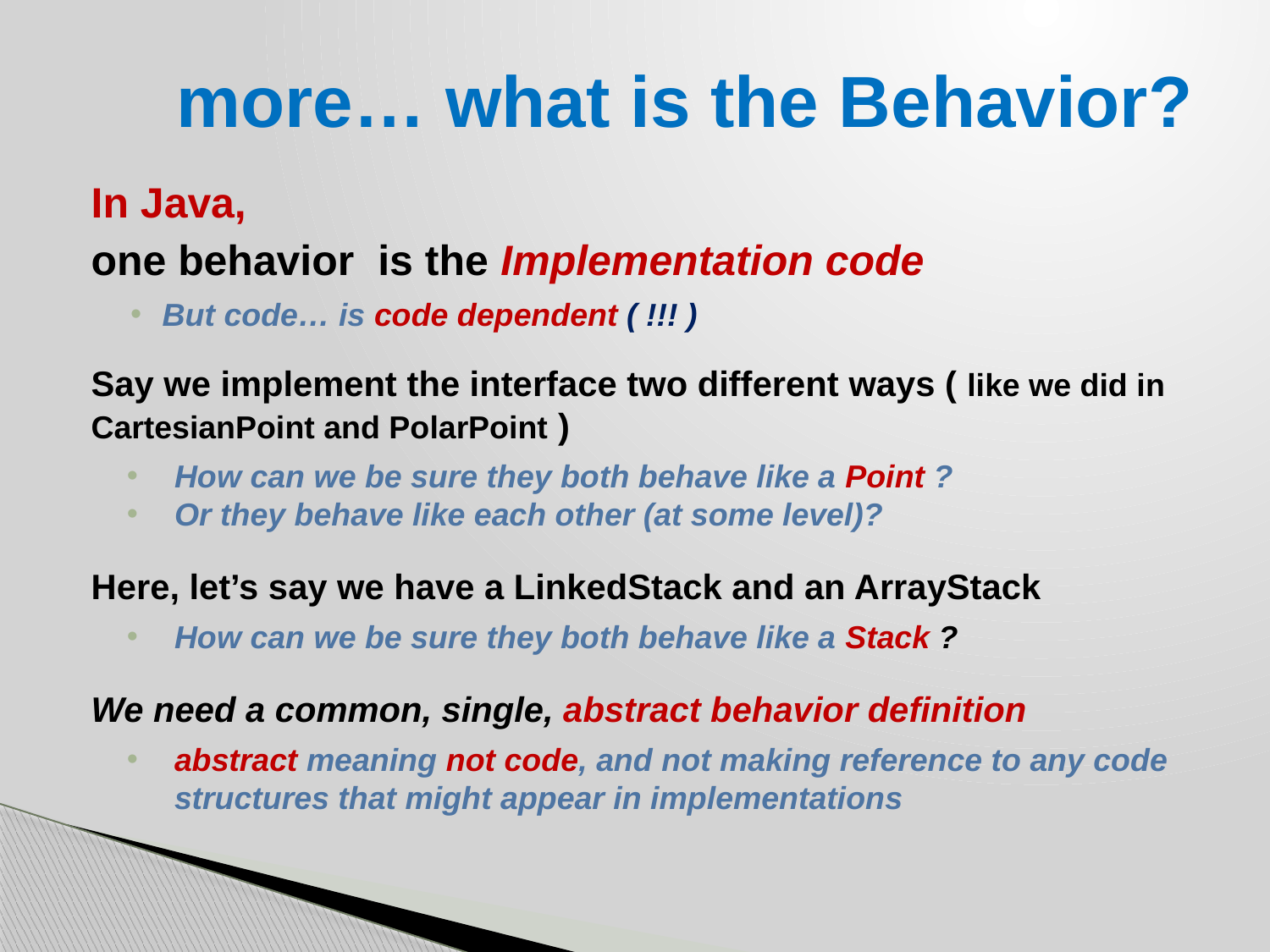

# more… what is the Behavior?
In Java,
one behavior  is the Implementation code
But code… is code dependent ( !!! )
Say we implement the interface two different ways ( like we did in CartesianPoint and PolarPoint )
How can we be sure they both behave like a Point ?
Or they behave like each other (at some level)?
Here, let’s say we have a LinkedStack and an ArrayStack
How can we be sure they both behave like a Stack ?
We need a common, single, abstract behavior definition
abstract meaning not code, and not making reference to any code structures that might appear in implementations